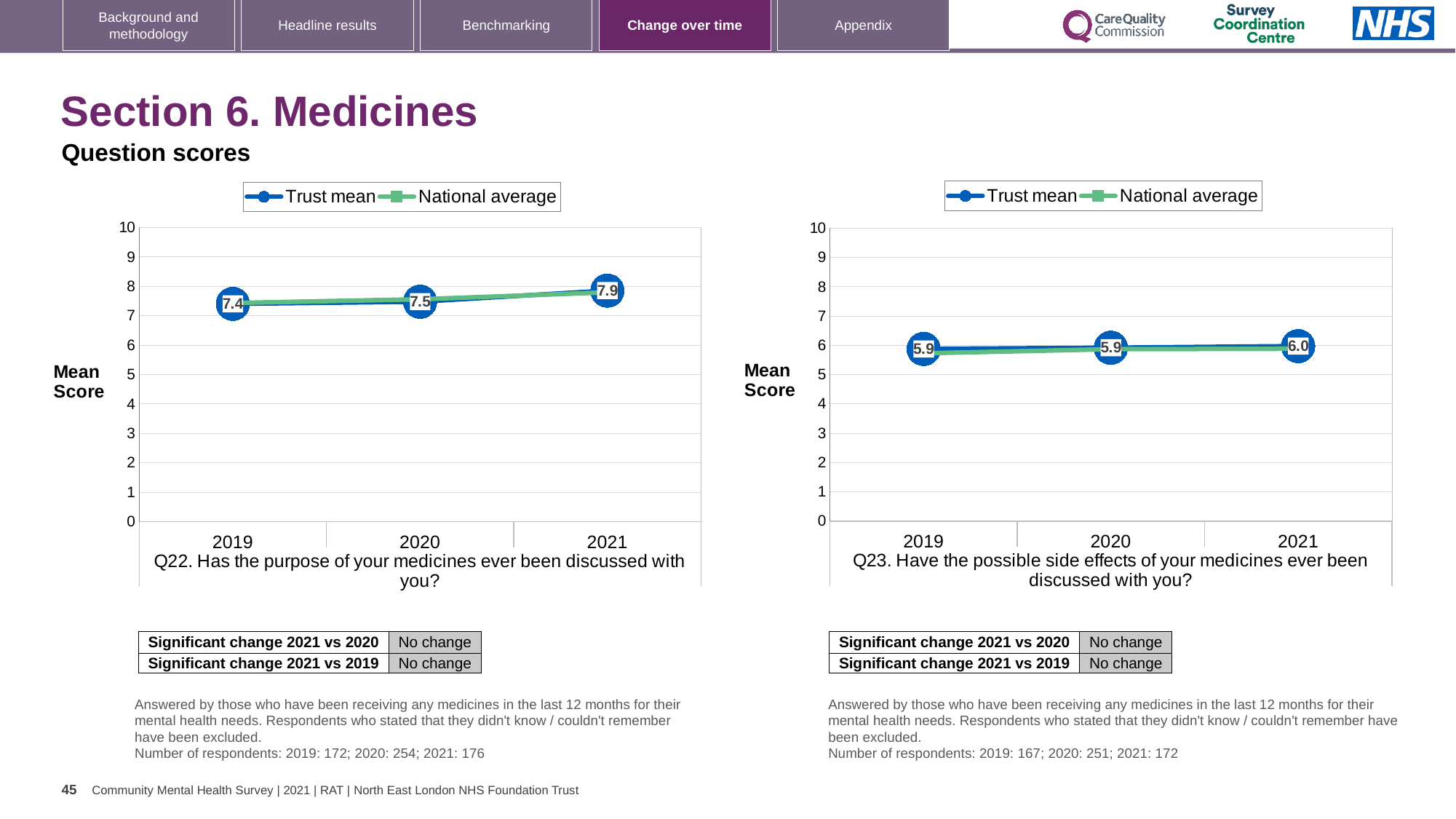

# Section 6. Medicines
Question scores

### Chart

| Category | Trust mean | National average |
|---|---|---|
| 2019 | 5.87949034129264 | 5.7296783780264064 |
| 2020 | 5.92027892099625 | 5.86972932465473 |
| 2021 | 5.97546316686794 | 5.885584911252083 |

### Chart

| Category | Trust mean | National average |
|---|---|---|
| 2019 | 7.40569947715313 | 7.432488350133668 |
| 2020 | 7.47844583336603 | 7.560854893233333 |
| 2021 | 7.85510522837017 | 7.796010135246816 |
| Significant change 2021 vs 2020 | No change |
| --- | --- |
| Significant change 2021 vs 2019 | No change |
| Significant change 2021 vs 2020 | No change |
| --- | --- |
| Significant change 2021 vs 2019 | No change |
Answered by those who have been receiving any medicines in the last 12 months for their mental health needs. Respondents who stated that they didn't know / couldn't remember have been excluded.
Number of respondents: 2019: 172; 2020: 254; 2021: 176
Answered by those who have been receiving any medicines in the last 12 months for their mental health needs. Respondents who stated that they didn't know / couldn't remember have been excluded.
Number of respondents: 2019: 167; 2020: 251; 2021: 172

45